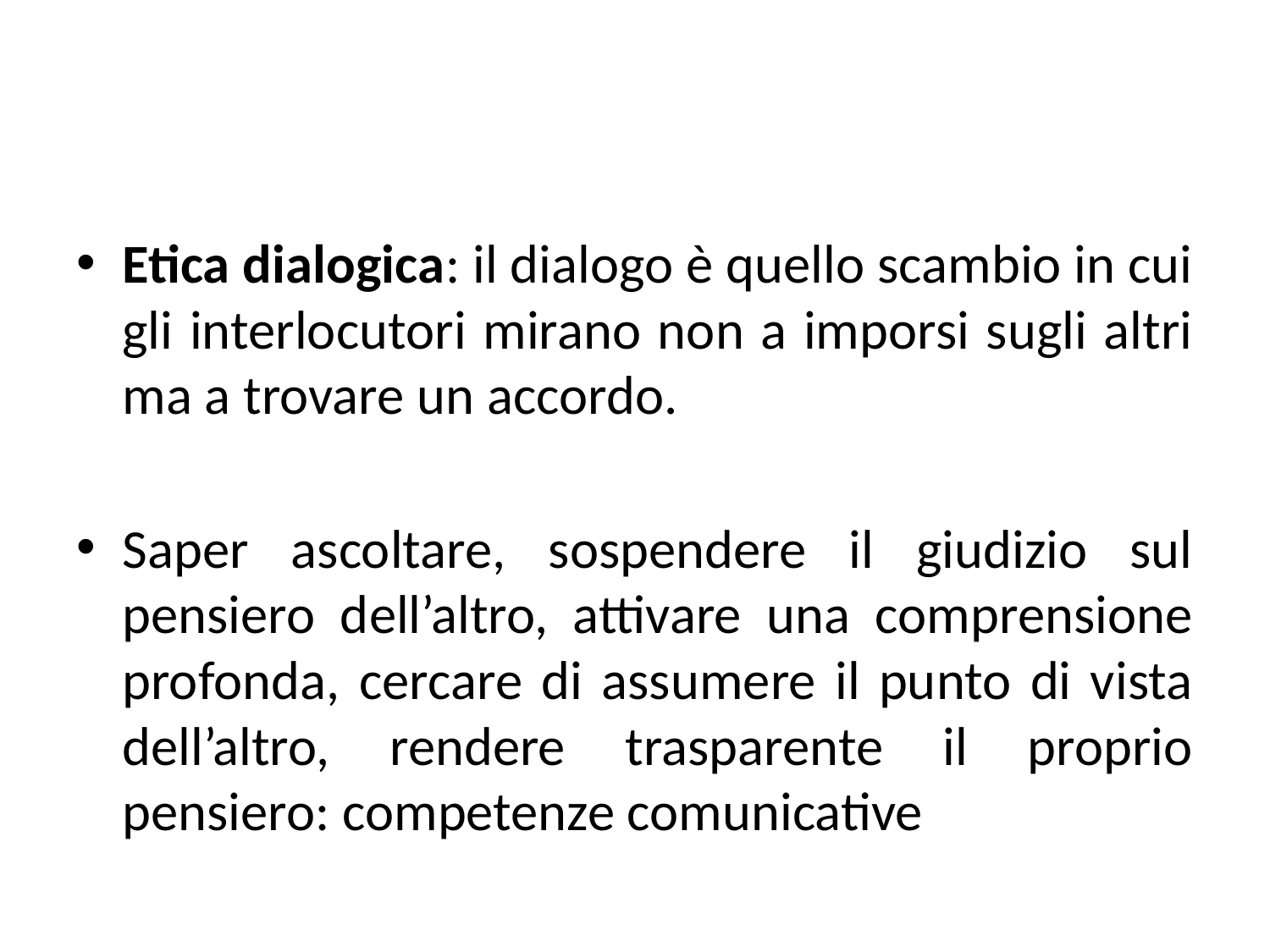

Etica dialogica: il dialogo è quello scambio in cui gli interlocutori mirano non a imporsi sugli altri ma a trovare un accordo.

Saper ascoltare, sospendere il giudizio sul pensiero dell’altro, attivare una comprensione profonda, cercare di assumere il punto di vista dell’altro, rendere trasparente il proprio pensiero: competenze comunicative